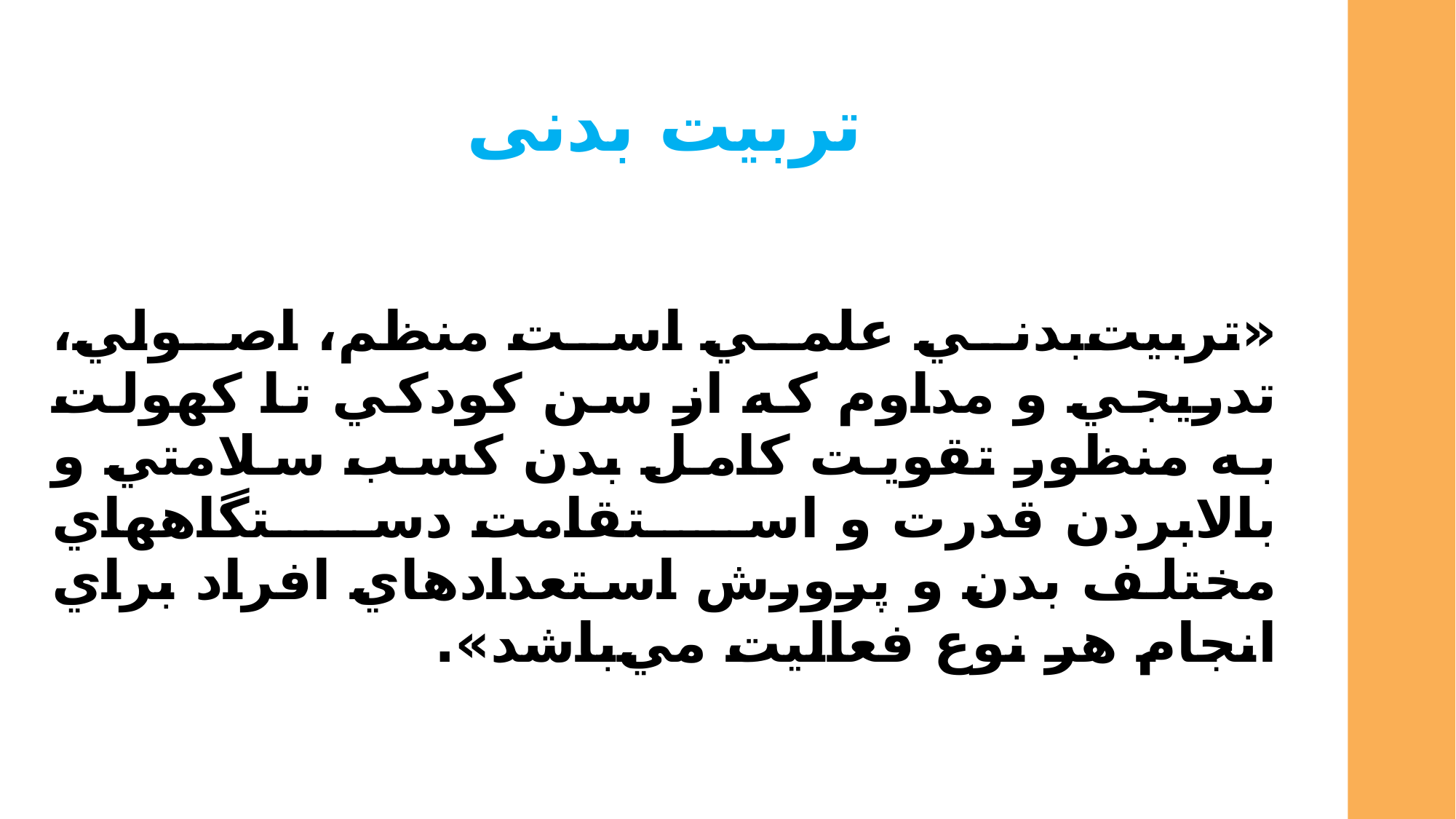

# تربیت بدنی

«تربيت‌بدني علمي است منظم‌، اصولي‌، تدريجي و مداوم كه از سن كودكي تا كهولت به منظور تقويت كامل بدن كسب سلامتي و بالابردن قدرت و استقامت دستگاههاي مختلف بدن و پرورش استعدادهاي افراد براي انجام هر نوع فعاليت مي‌باشد».